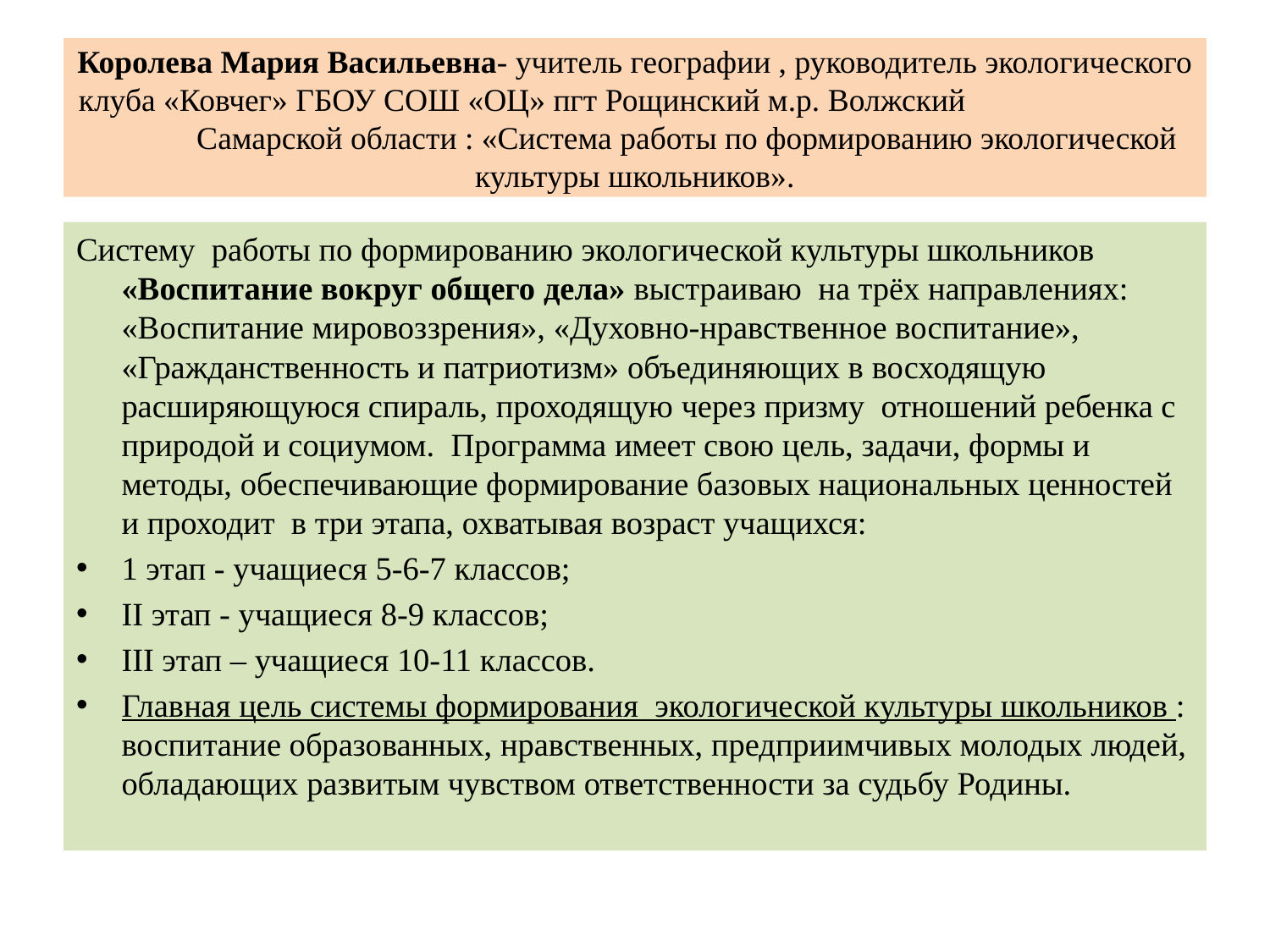

# Королева Мария Васильевна- учитель географии , руководитель экологического клуба «Ковчег» ГБОУ СОШ «ОЦ» пгт Рощинский м.р. Волжский                                          Самарской области : «Система работы по формированию экологической культуры школьников».
Систему  работы по формированию экологической культуры школьников «Воспитание вокруг общего дела» выстраиваю  на трёх направлениях: «Воспитание мировоззрения», «Духовно-нравственное воспитание», «Гражданственность и патриотизм» объединяющих в восходящую расширяющуюся спираль, проходящую через призму  отношений ребенка с природой и социумом.  Программа имеет свою цель, задачи, формы и методы, обеспечивающие формирование базовых национальных ценностей и проходит  в три этапа, охватывая возраст учащихся:
1 этап - учащиеся 5-6-7 классов;
II этап - учащиеся 8-9 классов;
III этап – учащиеся 10-11 классов.
Главная цель системы формирования  экологической культуры школьников : воспитание образованных, нравственных, предприимчивых молодых людей, обладающих развитым чувством ответственности за судьбу Родины.